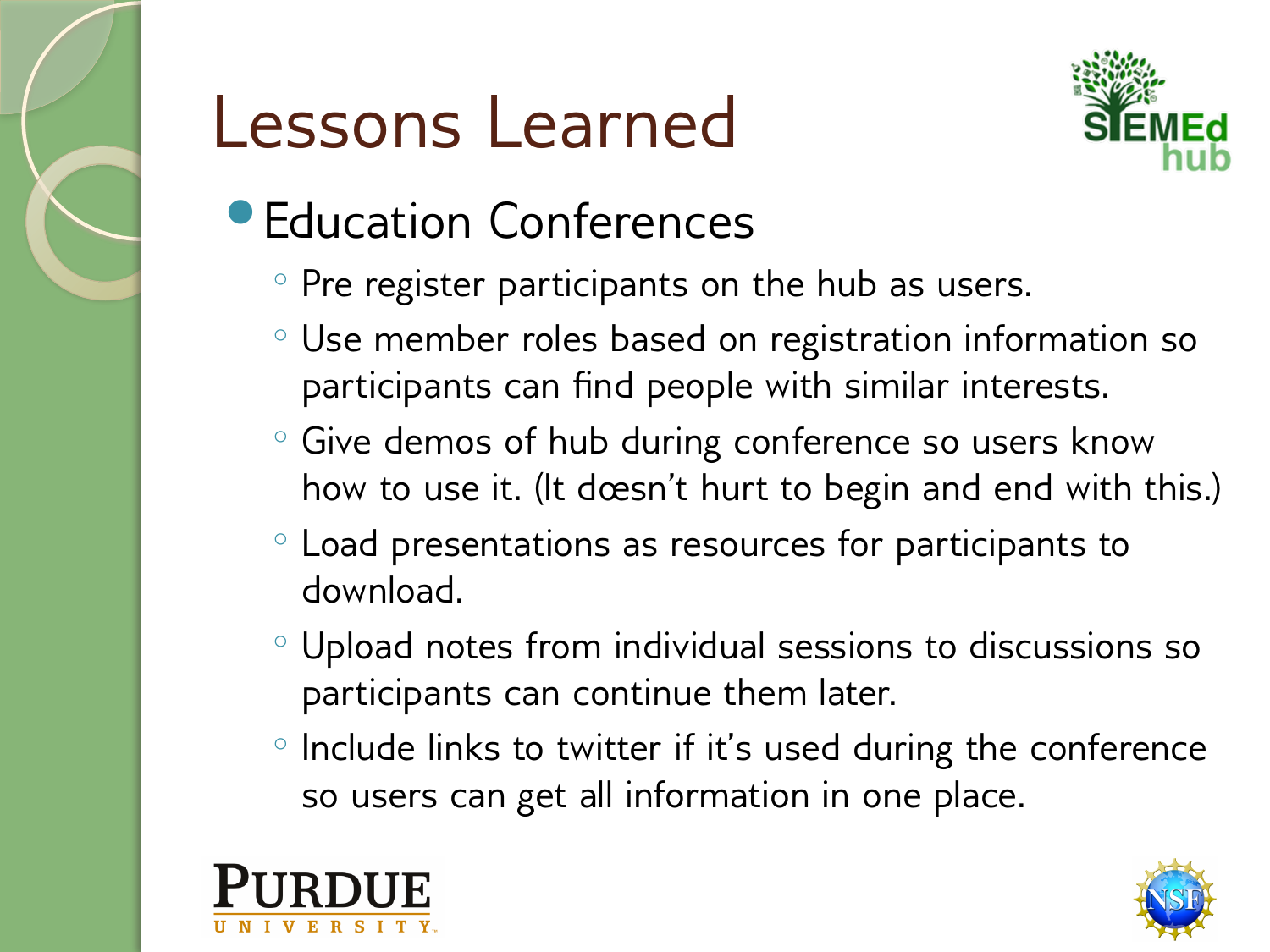

# Lessons Learned
Education Conferences
Pre register participants on the hub as users.
Use member roles based on registration information so participants can find people with similar interests.
Give demos of hub during conference so users know how to use it. (It doesn’t hurt to begin and end with this.)
Load presentations as resources for participants to download.
Upload notes from individual sessions to discussions so participants can continue them later.
Include links to twitter if it’s used during the conference so users can get all information in one place.